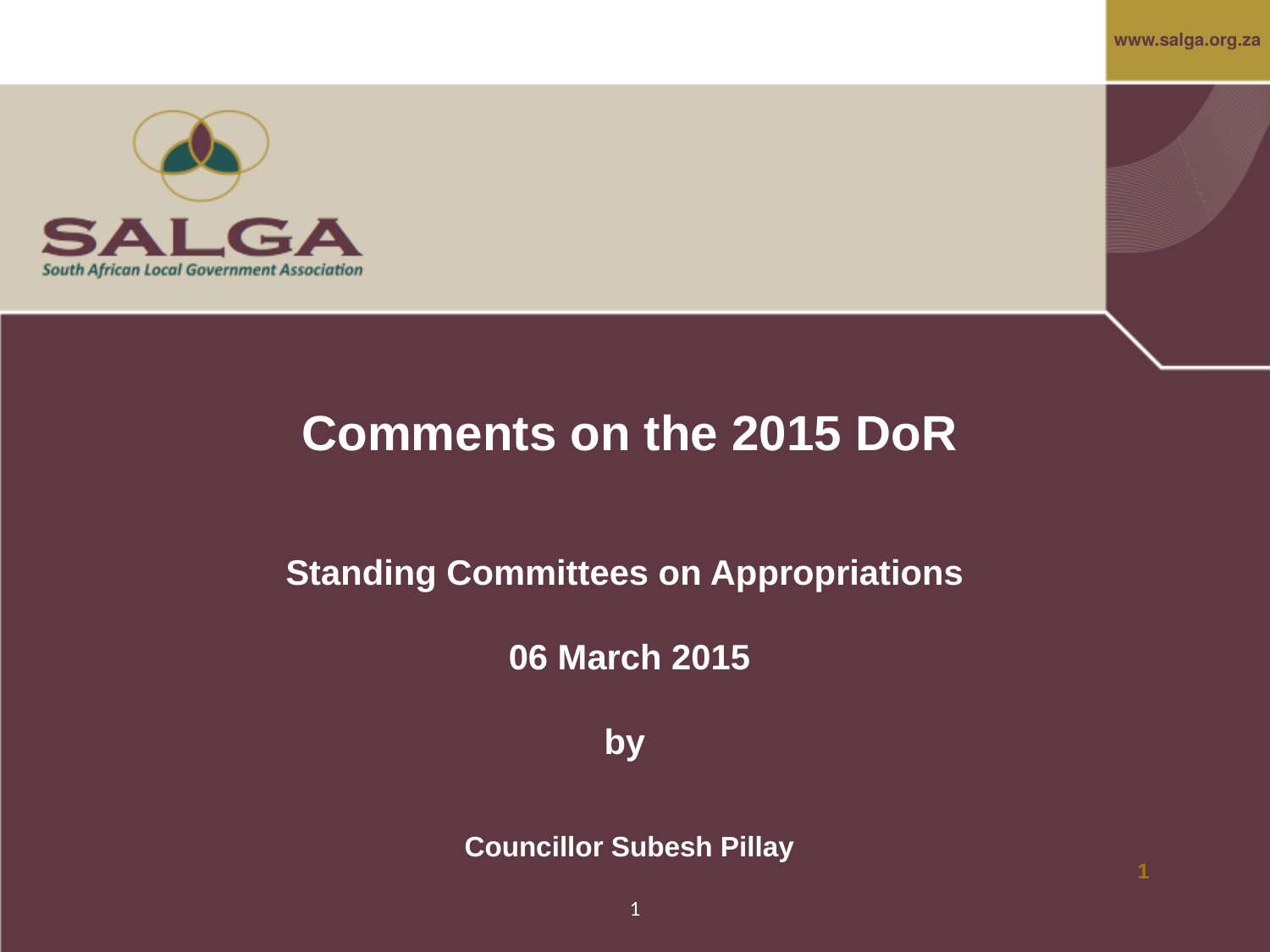

# Comments on the 2015 DoR Standing Committees on Appropriations 06 March 2015 by Councillor Subesh Pillay
1
1